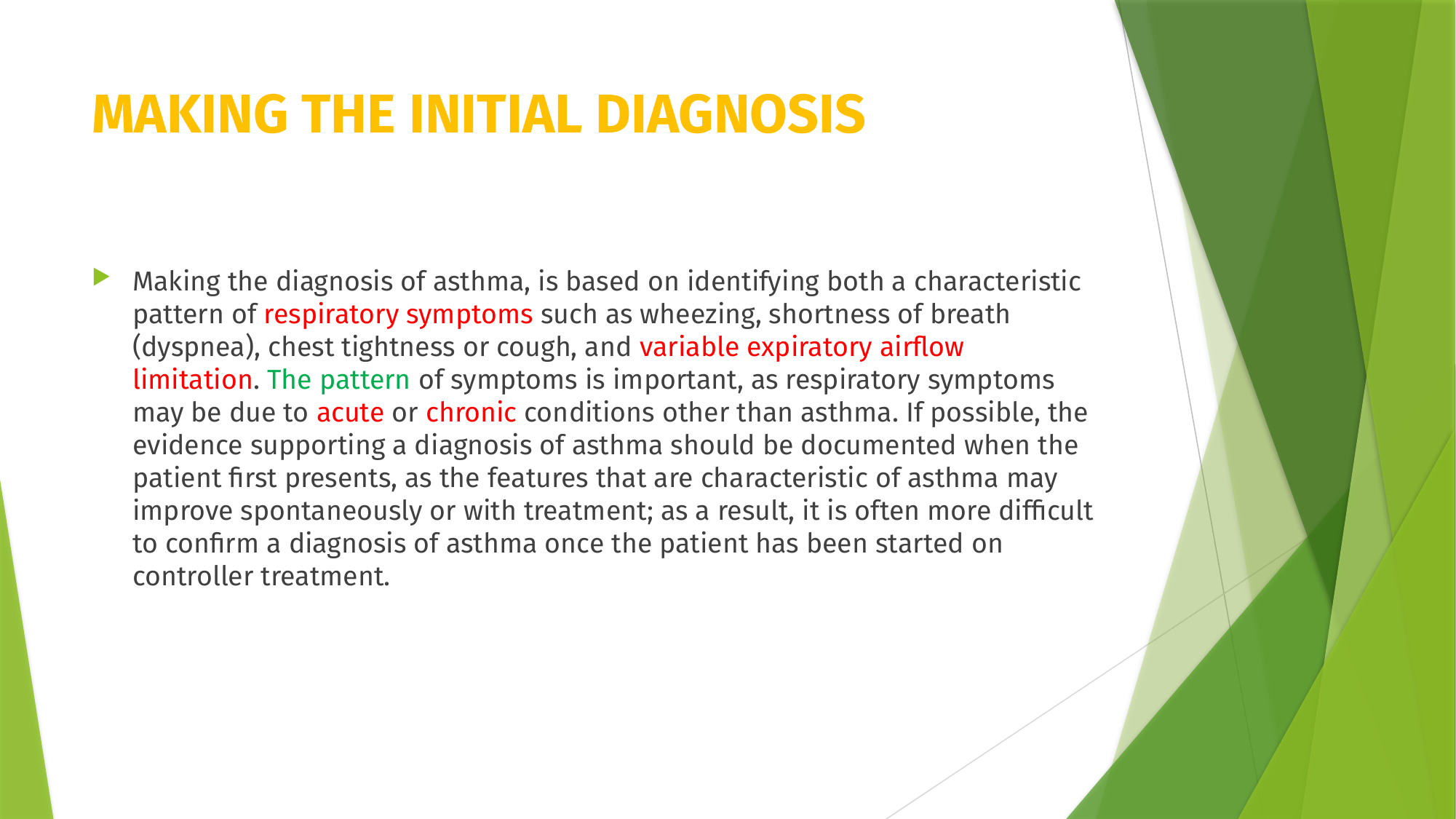

# MAKING THE INITIAL DIAGNOSIS
Making the diagnosis of asthma, is based on identifying both a characteristic pattern of respiratory symptoms such as wheezing, shortness of breath (dyspnea), chest tightness or cough, and variable expiratory airflow limitation. The pattern of symptoms is important, as respiratory symptoms may be due to acute or chronic conditions other than asthma. If possible, the evidence supporting a diagnosis of asthma should be documented when the patient first presents, as the features that are characteristic of asthma may improve spontaneously or with treatment; as a result, it is often more difficult to confirm a diagnosis of asthma once the patient has been started on controller treatment.